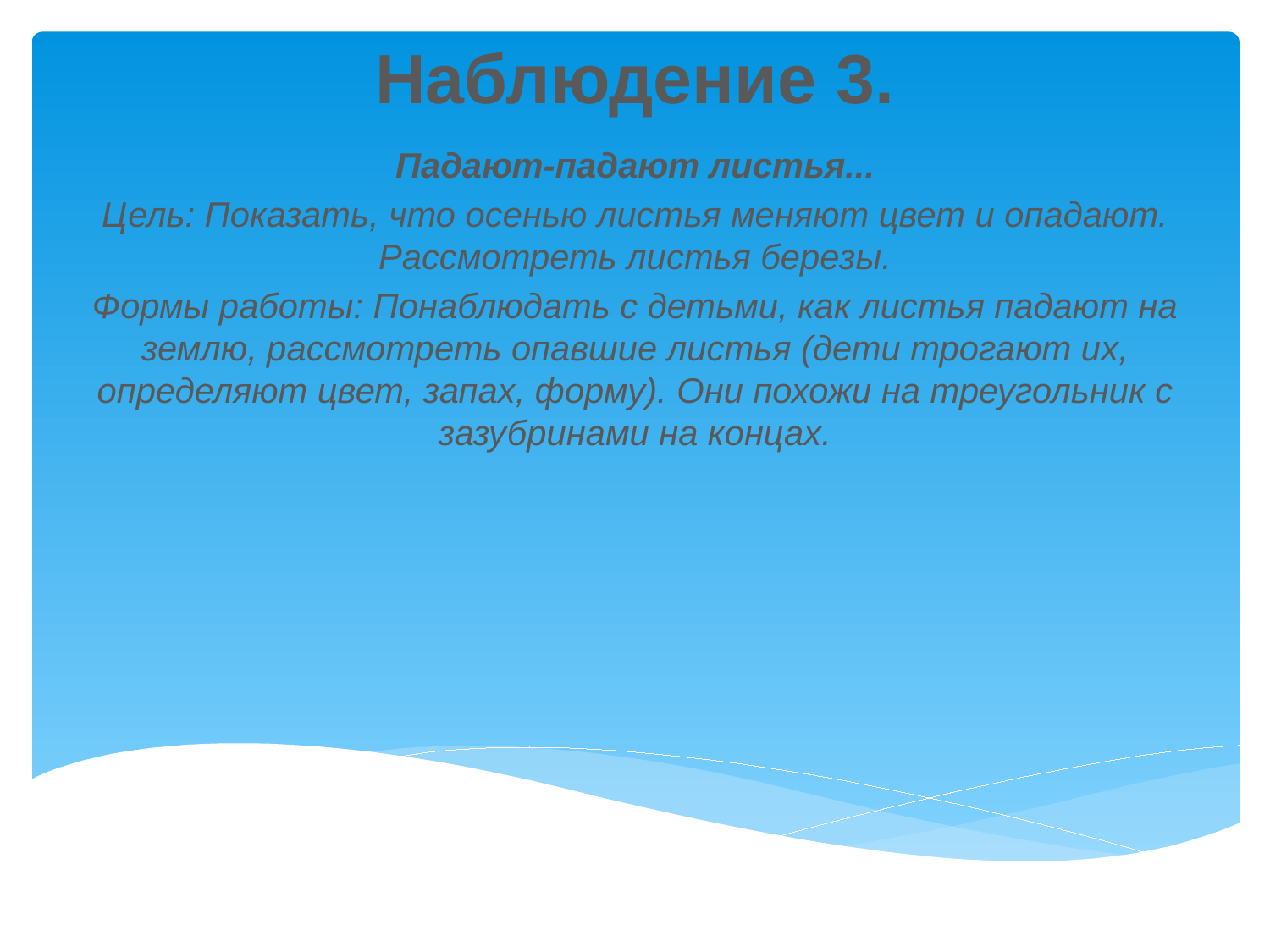

# Наблюдение 3.
Падают-падают листья...
Цель: Показать, что осенью листья меняют цвет и опадают. Рассмотреть листья березы.
Формы работы: Понаблюдать с детьми, как листья падают на землю, рассмотреть опавшие листья (дети трогают их, определяют цвет, запах, форму). Они похожи на треугольник с зазубринами на концах.